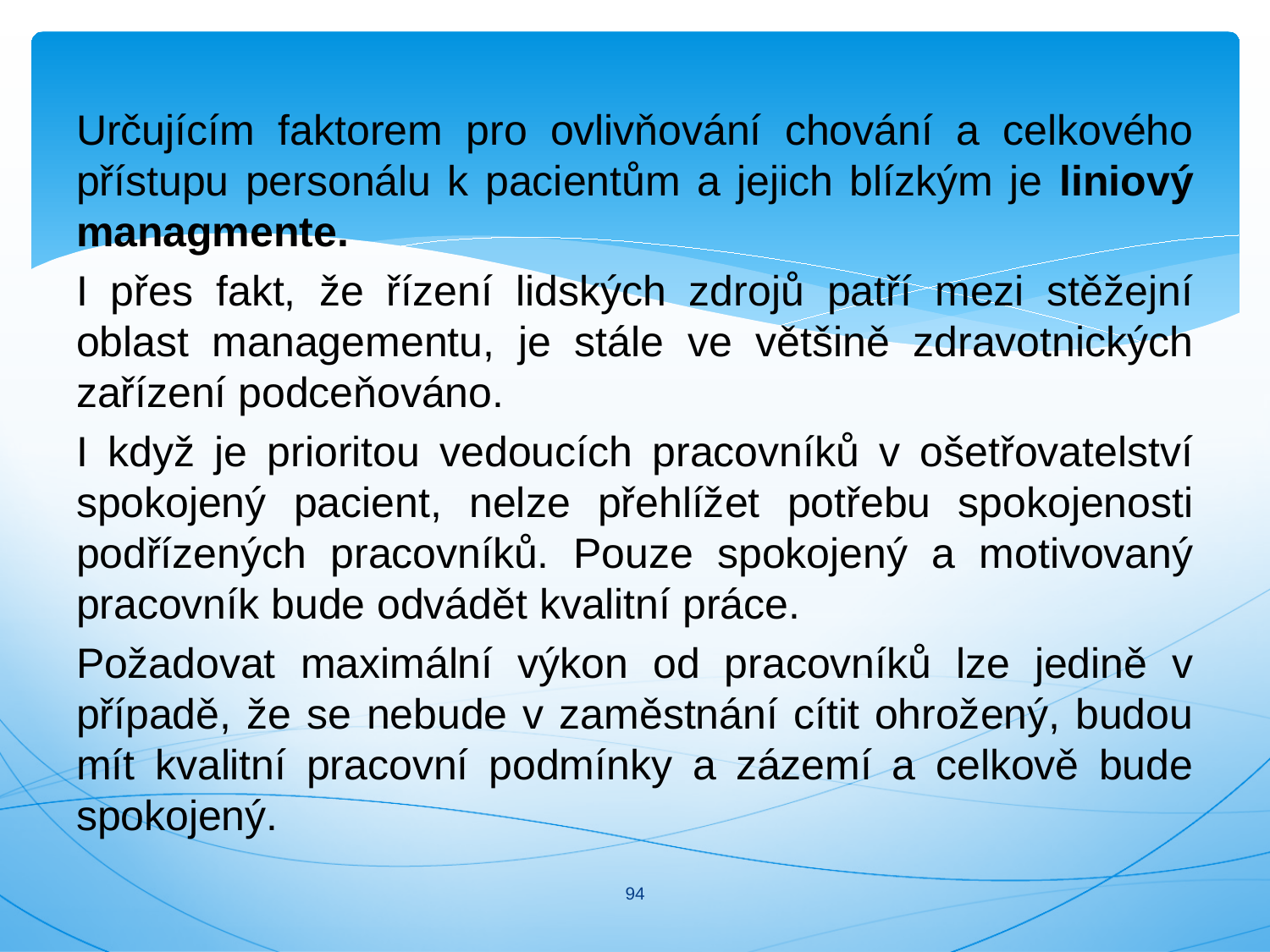

#
Určujícím faktorem pro ovlivňování chování a celkového přístupu personálu k pacientům a jejich blízkým je liniový managmente.
I přes fakt, že řízení lidských zdrojů patří mezi stěžejní oblast managementu, je stále ve většině zdravotnických zařízení podceňováno.
I když je prioritou vedoucích pracovníků v ošetřovatelství spokojený pacient, nelze přehlížet potřebu spokojenosti podřízených pracovníků. Pouze spokojený a motivovaný pracovník bude odvádět kvalitní práce.
Požadovat maximální výkon od pracovníků lze jedině v případě, že se nebude v zaměstnání cítit ohrožený, budou mít kvalitní pracovní podmínky a zázemí a celkově bude spokojený.

94